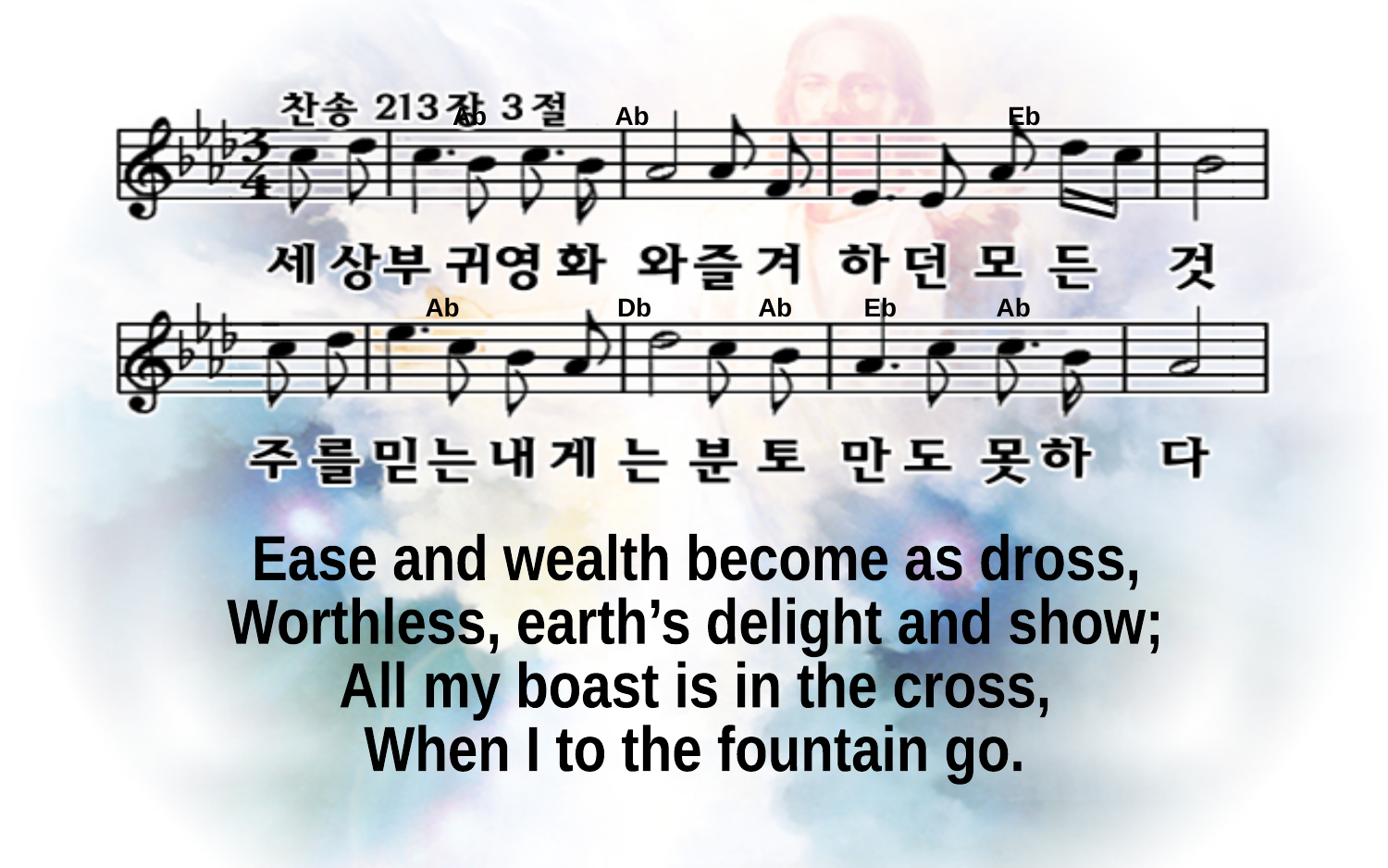

Ab                  Ab                                                  Eb
Ab                      Db               Ab          Eb              Ab
Ease and wealth become as dross,
Worthless, earth’s delight and show;
All my boast is in the cross,
When I to the fountain go.